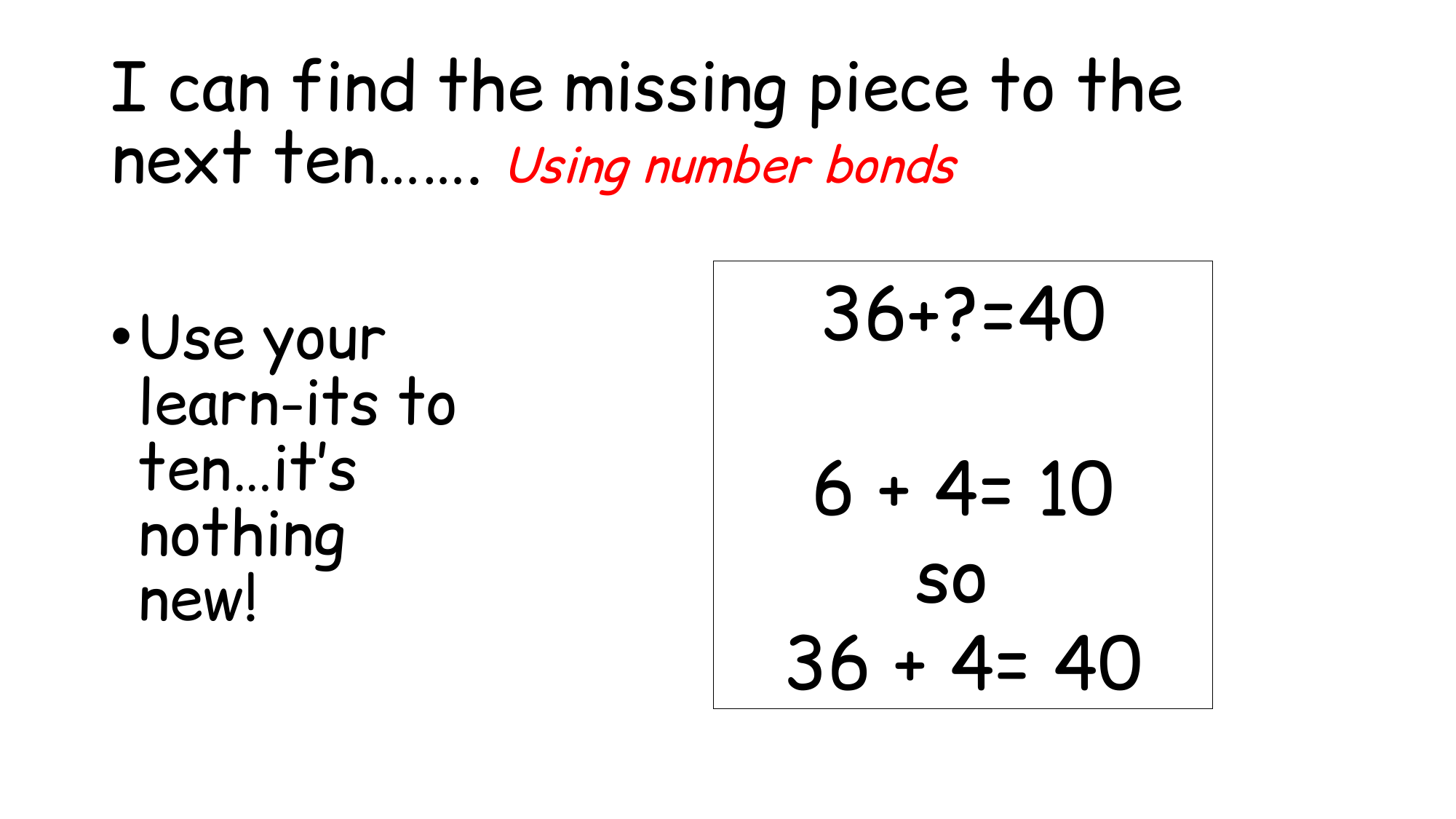

# I can find the missing piece to the next ten……. Using number bonds
36+?=40

6 + 4= 10
so
36 + 4= 40
Use your learn-its to ten…it’s nothing new!